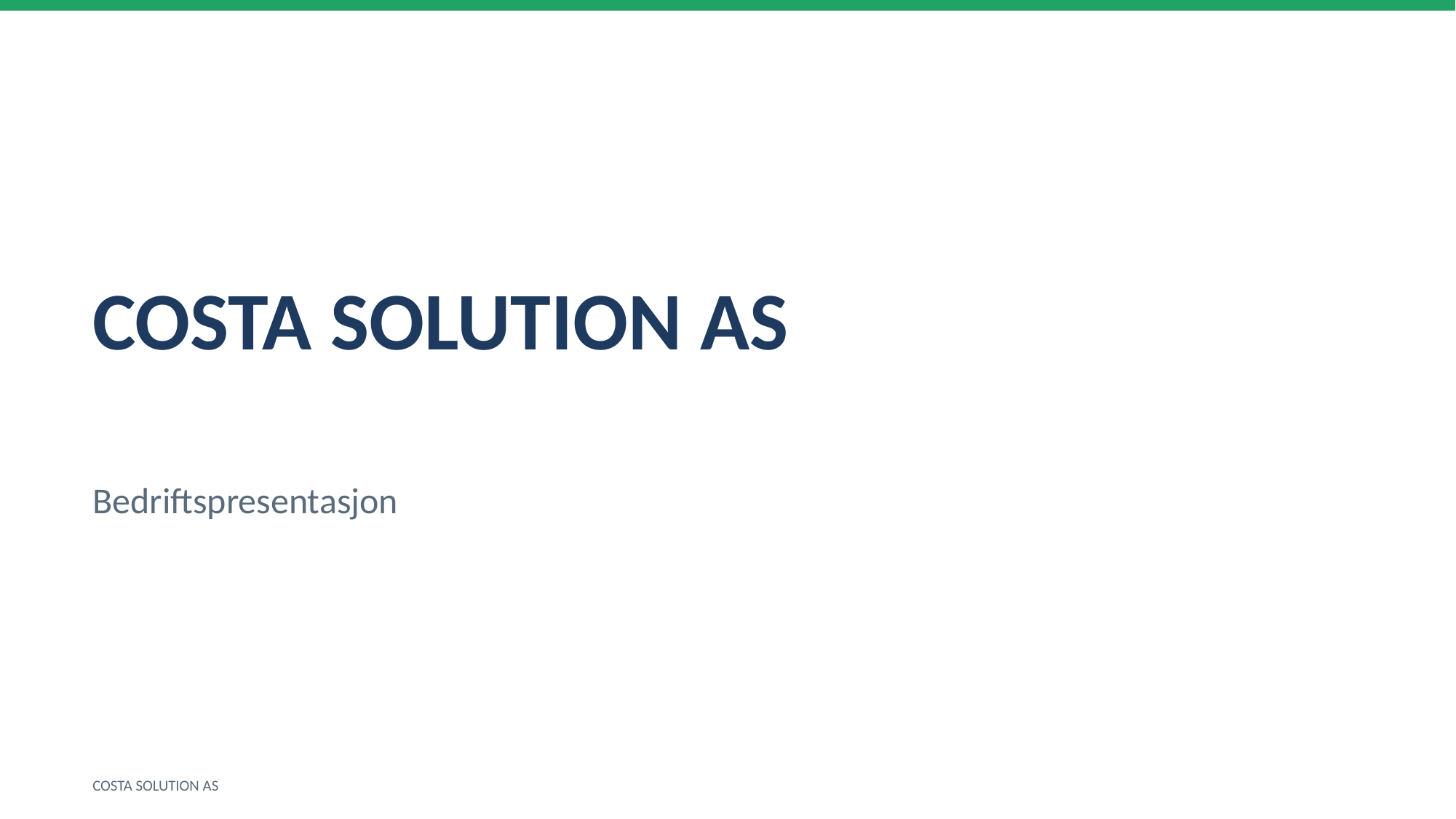

COSTA SOLUTION AS
Bedriftspresentasjon
COSTA SOLUTION AS